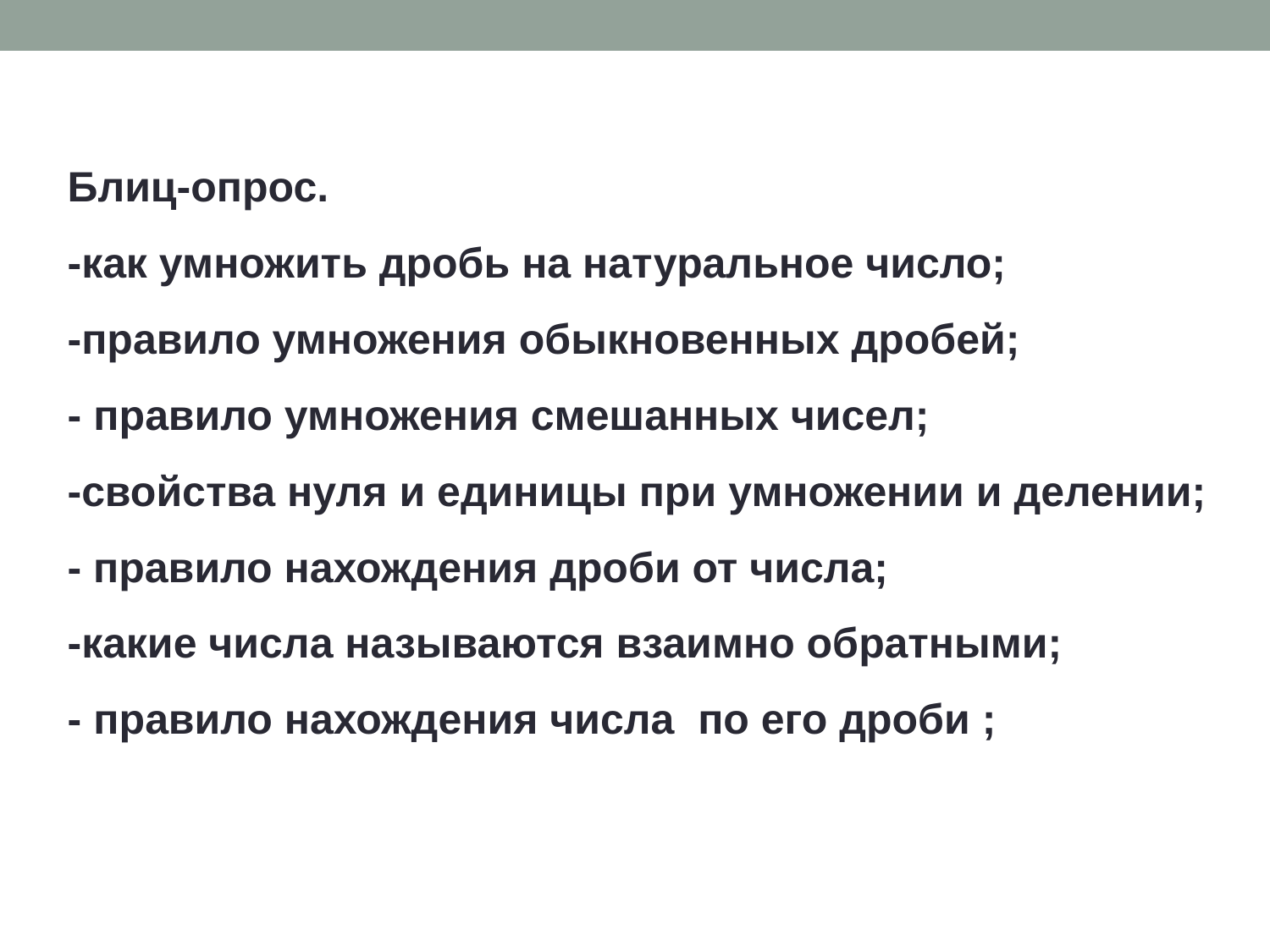

Блиц-опрос.
-как умножить дробь на натуральное число;
-правило умножения обыкновенных дробей;
- правило умножения смешанных чисел;
-свойства нуля и единицы при умножении и делении;
- правило нахождения дроби от числа;
-какие числа называются взаимно обратными;
- правило нахождения числа  по его дроби ;